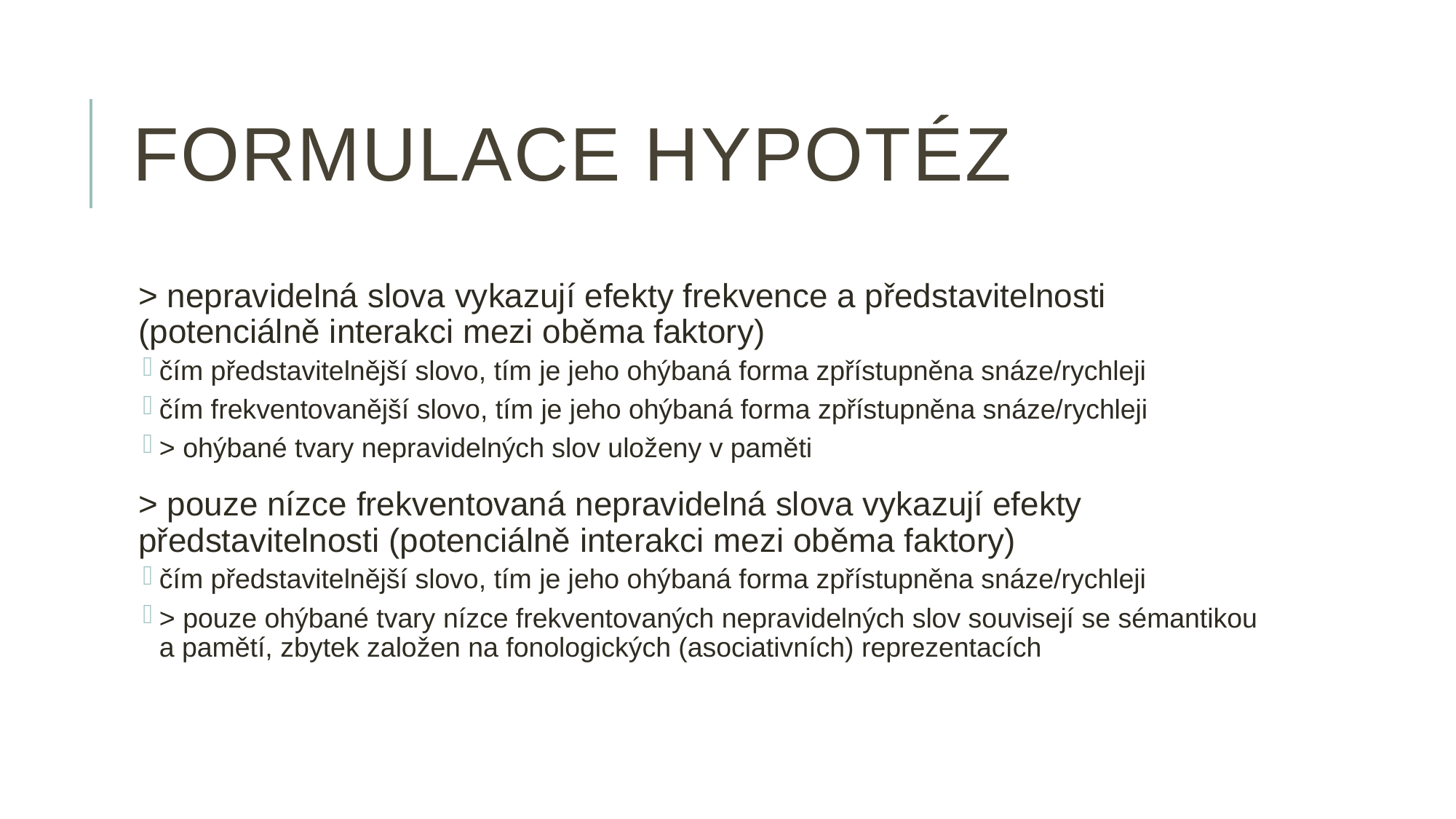

# FORMULACE HYPOTÉZ
> nepravidelná slova vykazují efekty frekvence a představitelnosti (potenciálně interakci mezi oběma faktory)
čím představitelnější slovo, tím je jeho ohýbaná forma zpřístupněna snáze/rychleji
čím frekventovanější slovo, tím je jeho ohýbaná forma zpřístupněna snáze/rychleji
> ohýbané tvary nepravidelných slov uloženy v paměti
> pouze nízce frekventovaná nepravidelná slova vykazují efekty představitelnosti (potenciálně interakci mezi oběma faktory)
čím představitelnější slovo, tím je jeho ohýbaná forma zpřístupněna snáze/rychleji
> pouze ohýbané tvary nízce frekventovaných nepravidelných slov souvisejí se sémantikou a pamětí, zbytek založen na fonologických (asociativních) reprezentacích